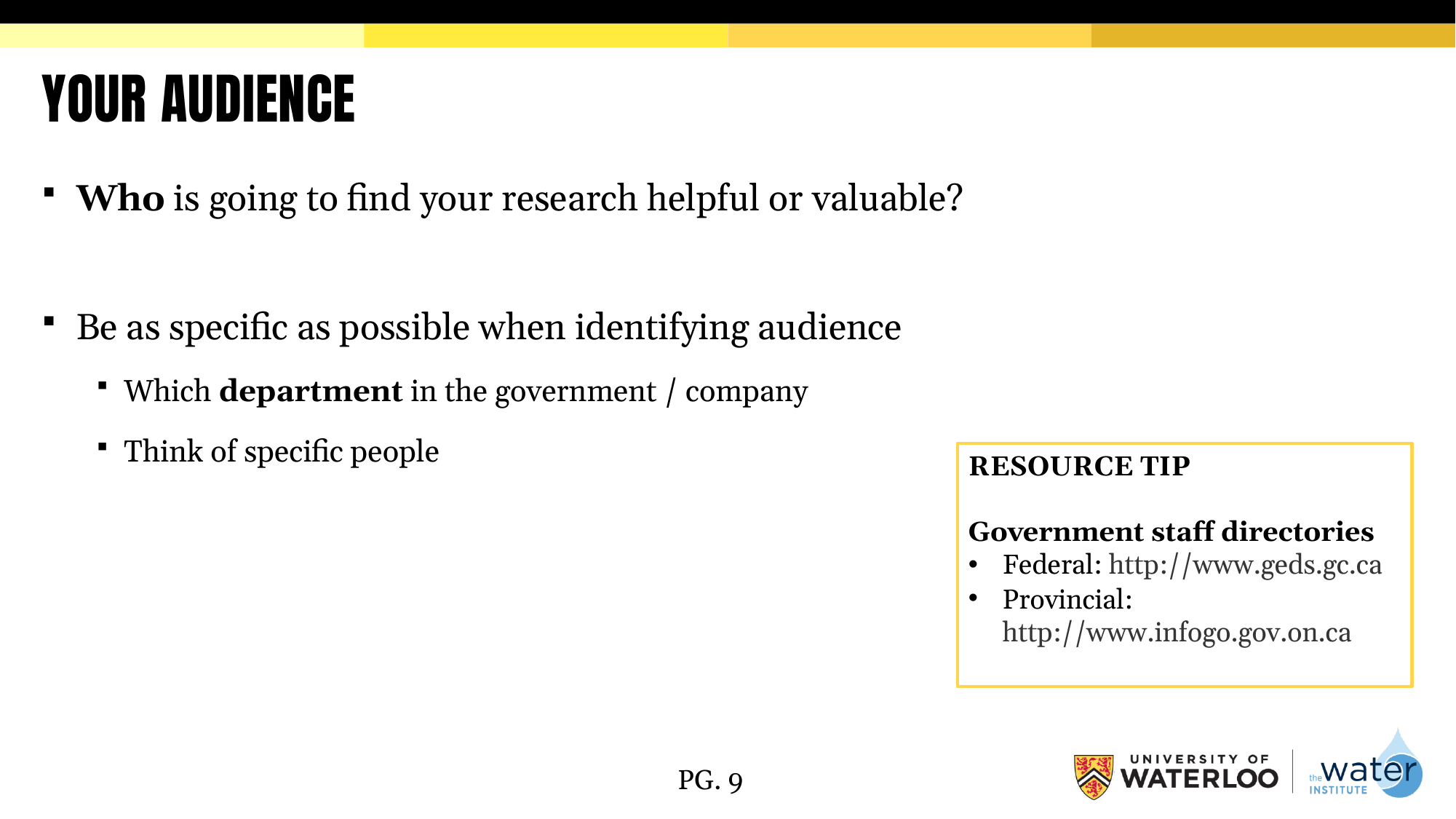

# YOUR AUDIENCE
Who is going to find your research helpful or valuable?

Be as specific as possible when identifying audience
Which department in the government / company
Think of specific people

RESOURCE TIP

Government staff directories
Federal: http://www.geds.gc.ca
Provincial: http://www.infogo.gov.on.ca

PG. 9